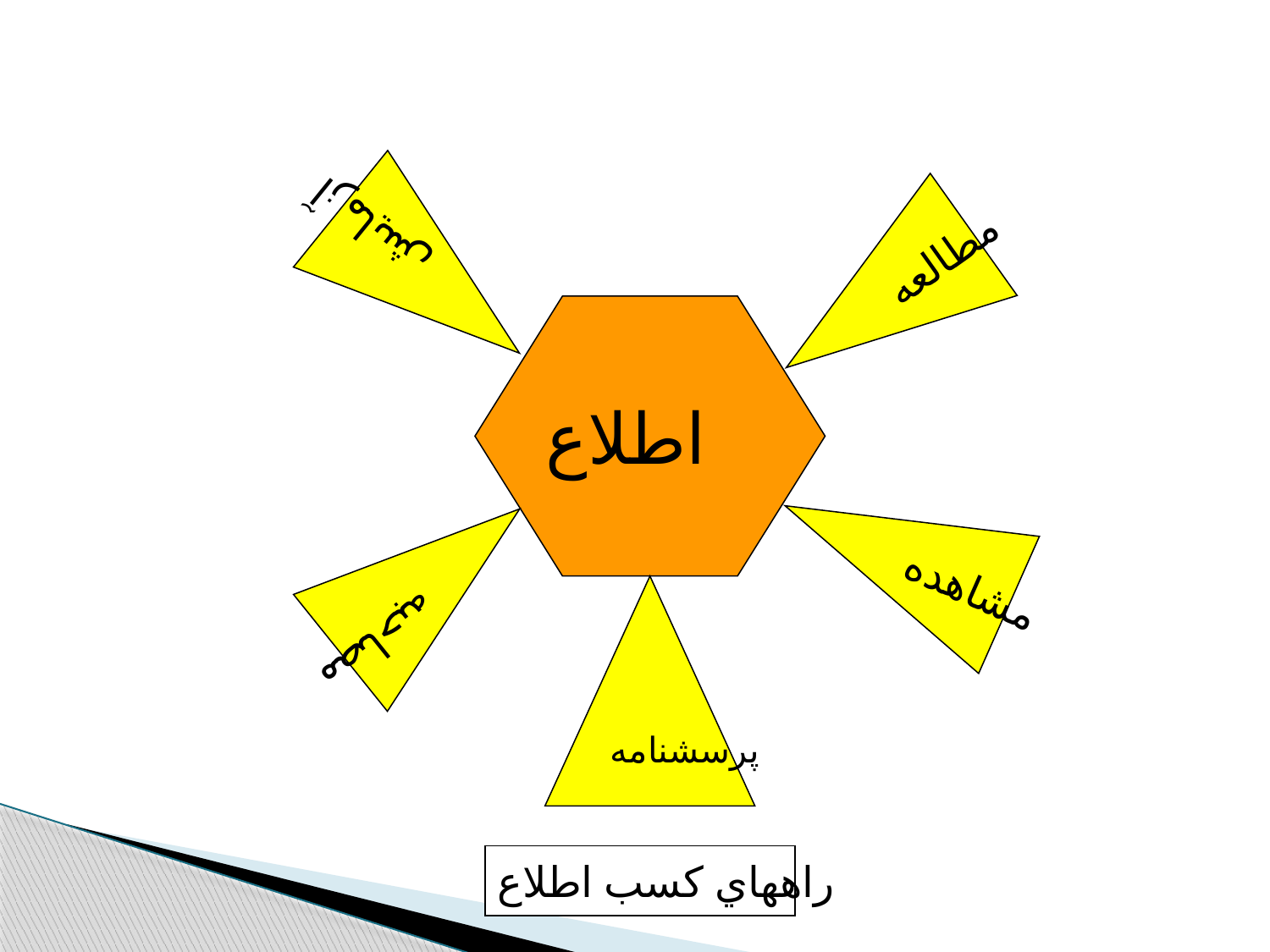

آزمايش
مطالعه
اطلاع
مشاهده
مصاحبه

پرسشنامه
راههاي كسب اطلاع